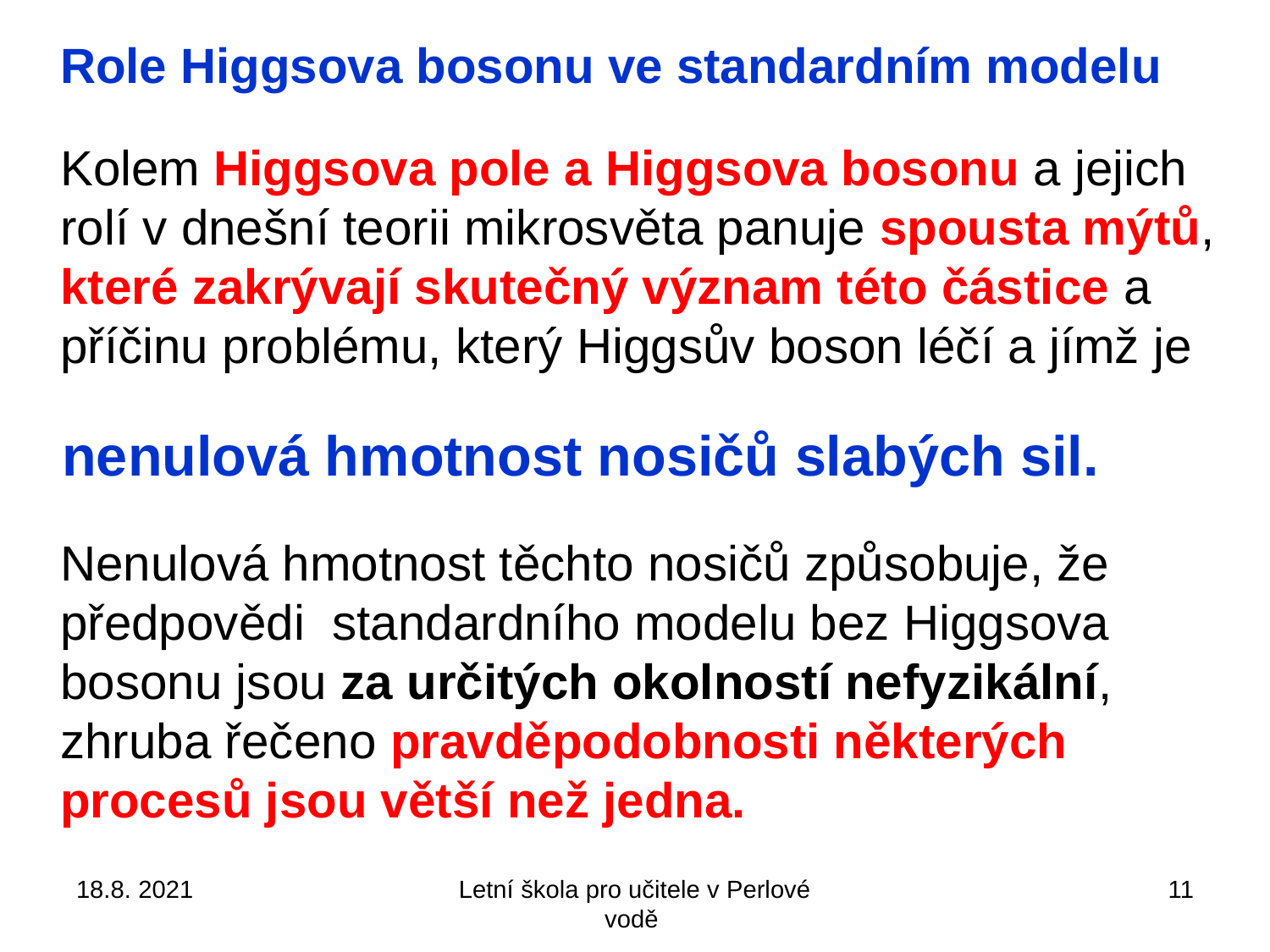

Role Higgsova bosonu ve standardním modelu
Kolem Higgsova pole a Higgsova bosonu a jejich rolí v dnešní teorii mikrosvěta panuje spousta mýtů, které zakrývají skutečný význam této částice a příčinu problému, který Higgsův boson léčí a jímž je
nenulová hmotnost nosičů slabých sil.
Nenulová hmotnost těchto nosičů způsobuje, že předpovědi  standardního modelu bez Higgsova bosonu jsou za určitých okolností nefyzikální, zhruba řečeno pravděpodobnosti některých procesů jsou větší než jedna.
18.8. 2021
Letní škola pro učitele v Perlové vodě
11